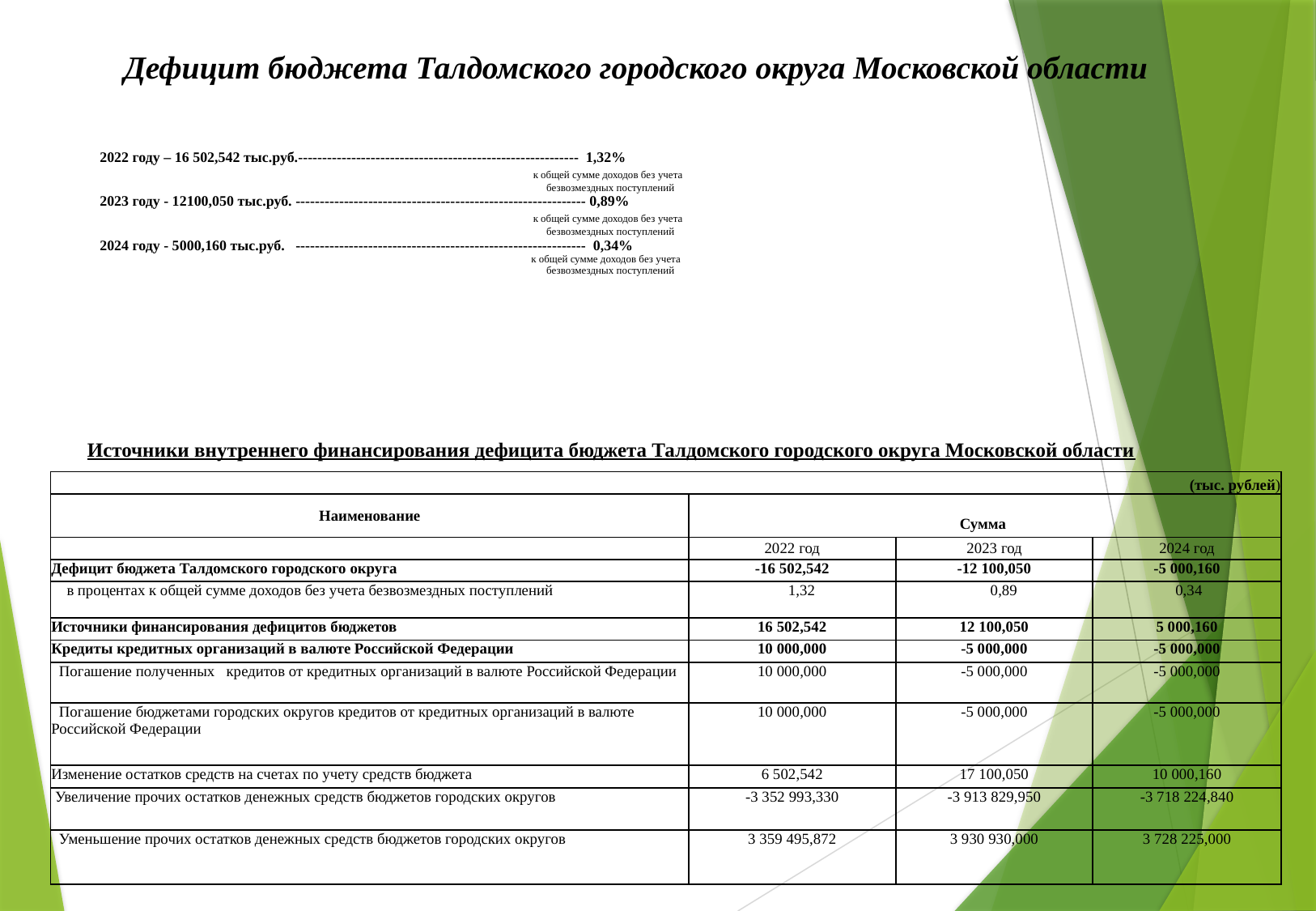

Дефицит бюджета Талдомского городского округа Московской области
# 2022 году – 16 502,542 тыс.руб.----------------------------------------------------------  1,32% к общей сумме доходов без учета безвозмездных поступлений 2023 году - 12100,050 тыс.руб. ------------------------------------------------------------ 0,89% к общей сумме доходов без учета безвозмездных поступлений 2024 году - 5000,160 тыс.руб.   ------------------------------------------------------------  0,34% к общей сумме доходов без учета безвозмездных поступлений
Источники внутреннего финансирования дефицита бюджета Талдомского городского округа Московской области
| (тыс. рублей) |  |  |  |
| --- | --- | --- | --- |
| Наименование | Сумма |  |  |
|  | 2022 год | 2023 год | 2024 год |
| Дефицит бюджета Талдомского городского округа | -16 502,542 | -12 100,050 | -5 000,160 |
| в процентах к общей сумме доходов без учета безвозмездных поступлений | 1,32 | 0,89 | 0,34 |
| Источники финансирования дефицитов бюджетов | 16 502,542 | 12 100,050 | 5 000,160 |
| Кредиты кредитных организаций в валюте Российской Федерации | 10 000,000 | -5 000,000 | -5 000,000 |
| Погашение полученных кредитов от кредитных организаций в валюте Российской Федерации | 10 000,000 | -5 000,000 | -5 000,000 |
| Погашение бюджетами городских округов кредитов от кредитных организаций в валюте Российской Федерации | 10 000,000 | -5 000,000 | -5 000,000 |
| Изменение остатков средств на счетах по учету средств бюджета | 6 502,542 | 17 100,050 | 10 000,160 |
| Увеличение прочих остатков денежных средств бюджетов городских округов | -3 352 993,330 | -3 913 829,950 | -3 718 224,840 |
| Уменьшение прочих остатков денежных средств бюджетов городских округов | 3 359 495,872 | 3 930 930,000 | 3 728 225,000 |